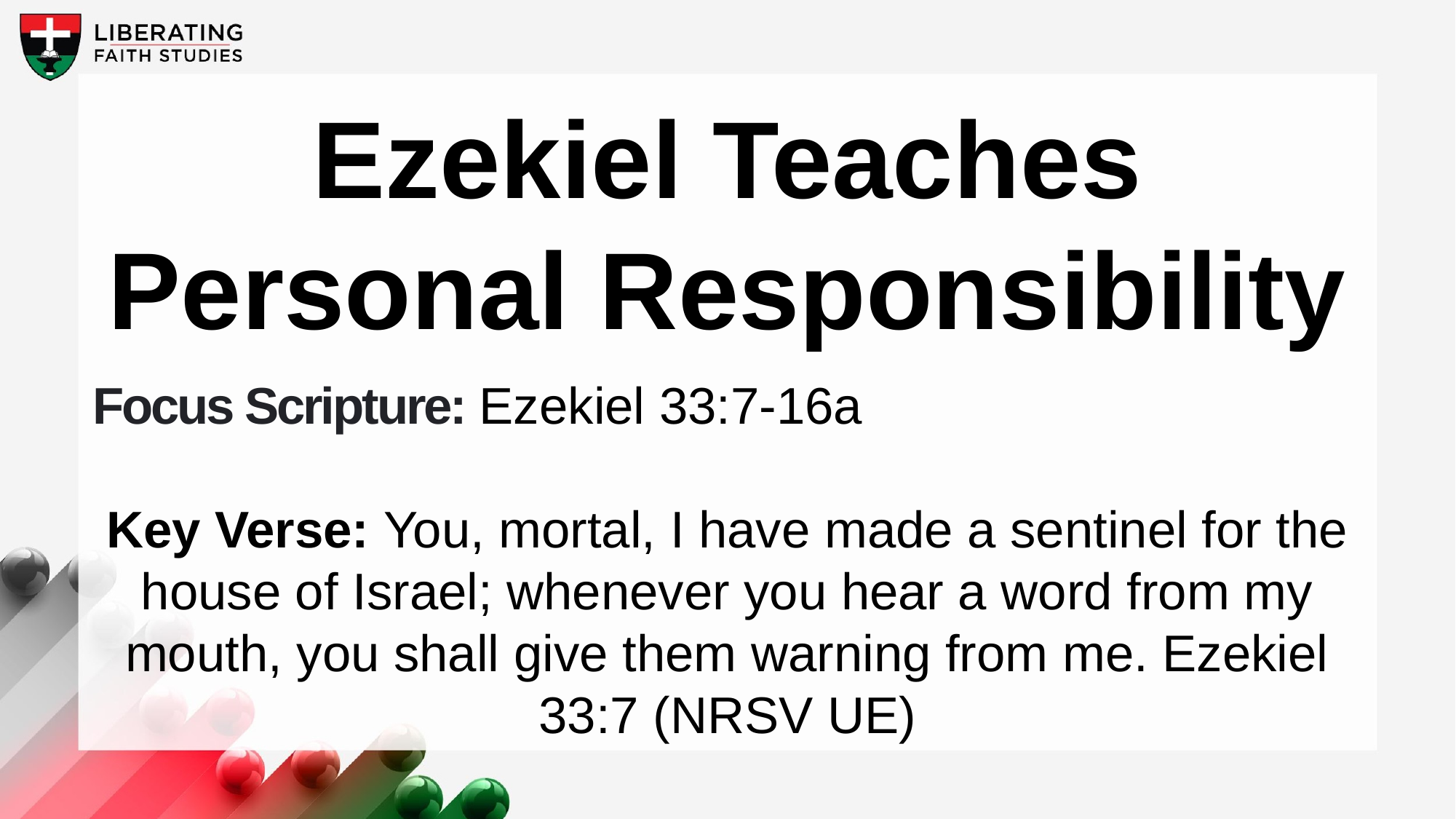

Ezekiel Teaches Personal Responsibility

Focus Scripture: Ezekiel 33:7-16a

Key Verse: You, mortal, I have made a sentinel for the house of Israel; whenever you hear a word from my mouth, you shall give them warning from me. Ezekiel 33:7 (NRSV UE)